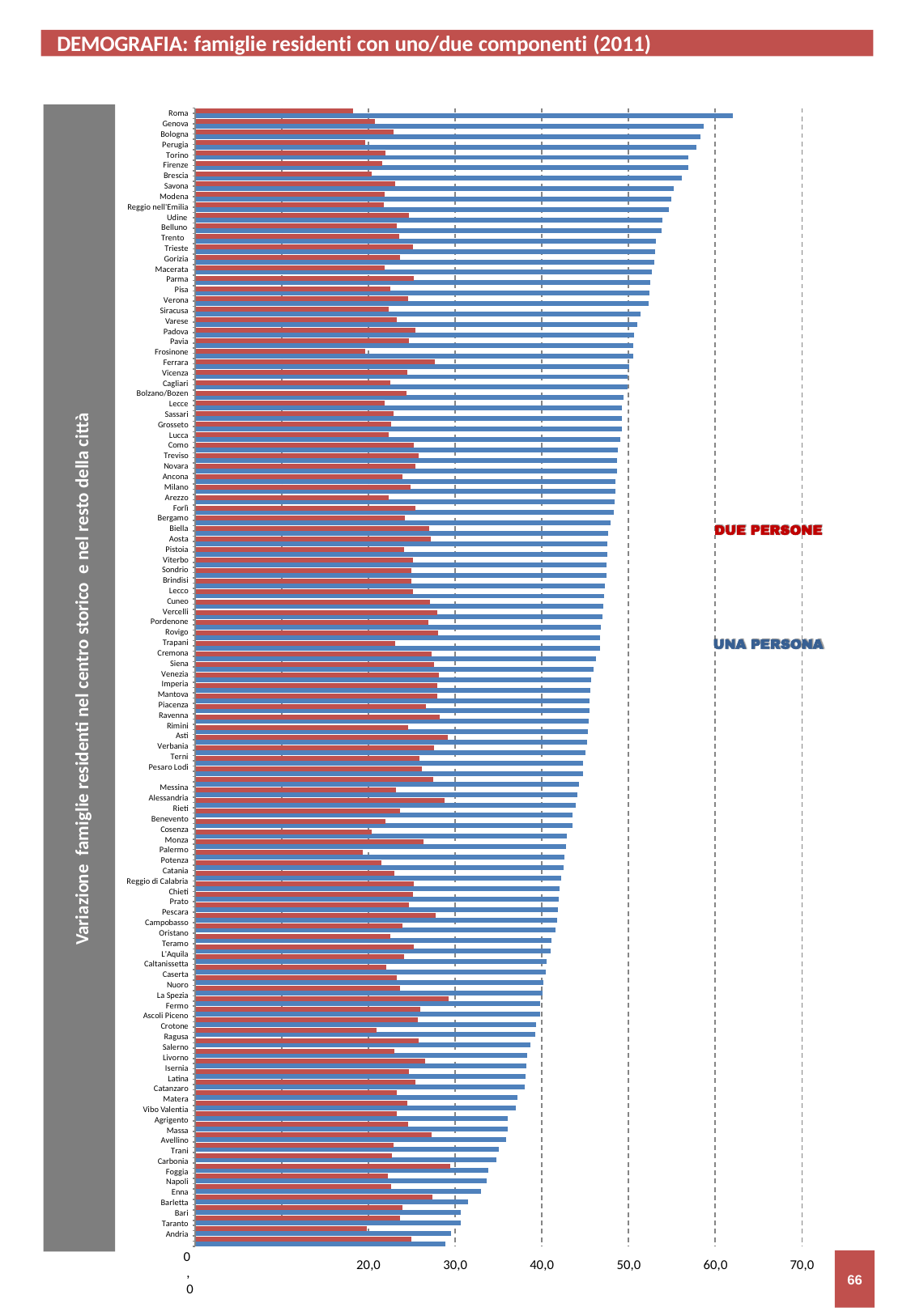

DEMOGRAFIA: famiglie residenti con uno/due componenti (2011)

Roma Genova Bologna Perugia Torino Firenze Brescia Savona Modena
Reggio nell'Emilia
Udine Belluno Trento
Trieste Gorizia Macerata Parma Pisa Verona Siracusa Varese Padova Pavia Frosinone Ferrara Vicenza Cagliari
Bolzano/Bozen
Lecce Sassari Grosseto Lucca Como Treviso Novara Ancona Milano Arezzo Forlì Bergamo Biella Aosta Pistoia Viterbo Sondrio Brindisi Lecco Cuneo Vercelli Pordenone Rovigo Trapani Cremona Siena Venezia Imperia Mantova Piacenza Ravenna Rimini
Asti Verbania Terni Pesaro Lodi        Messina Alessandria
Rieti Benevento Cosenza Monza Palermo Potenza Catania
Reggio di Calabria
Chieti Prato Pescara Campobasso Oristano Teramo L'Aquila Caltanissetta
Caserta Nuoro
La Spezia Fermo
Ascoli Piceno
Crotone
Ragusa Salerno Livorno Isernia Latina Catanzaro Matera
Vibo Valentia
Agrigento Massa Avellino Trani Carbonia Foggia Napoli Enna Barletta Bari Taranto Andria

0,0	10,0
Fonte: elaborazione CRESME su dati ISTAT

Variazione  famiglie residenti nel centro storico  e nel resto della città

DUE PERSONE

UNA PERSONA

20,0
30,0
40,0
50,0
60,0
70,0
66